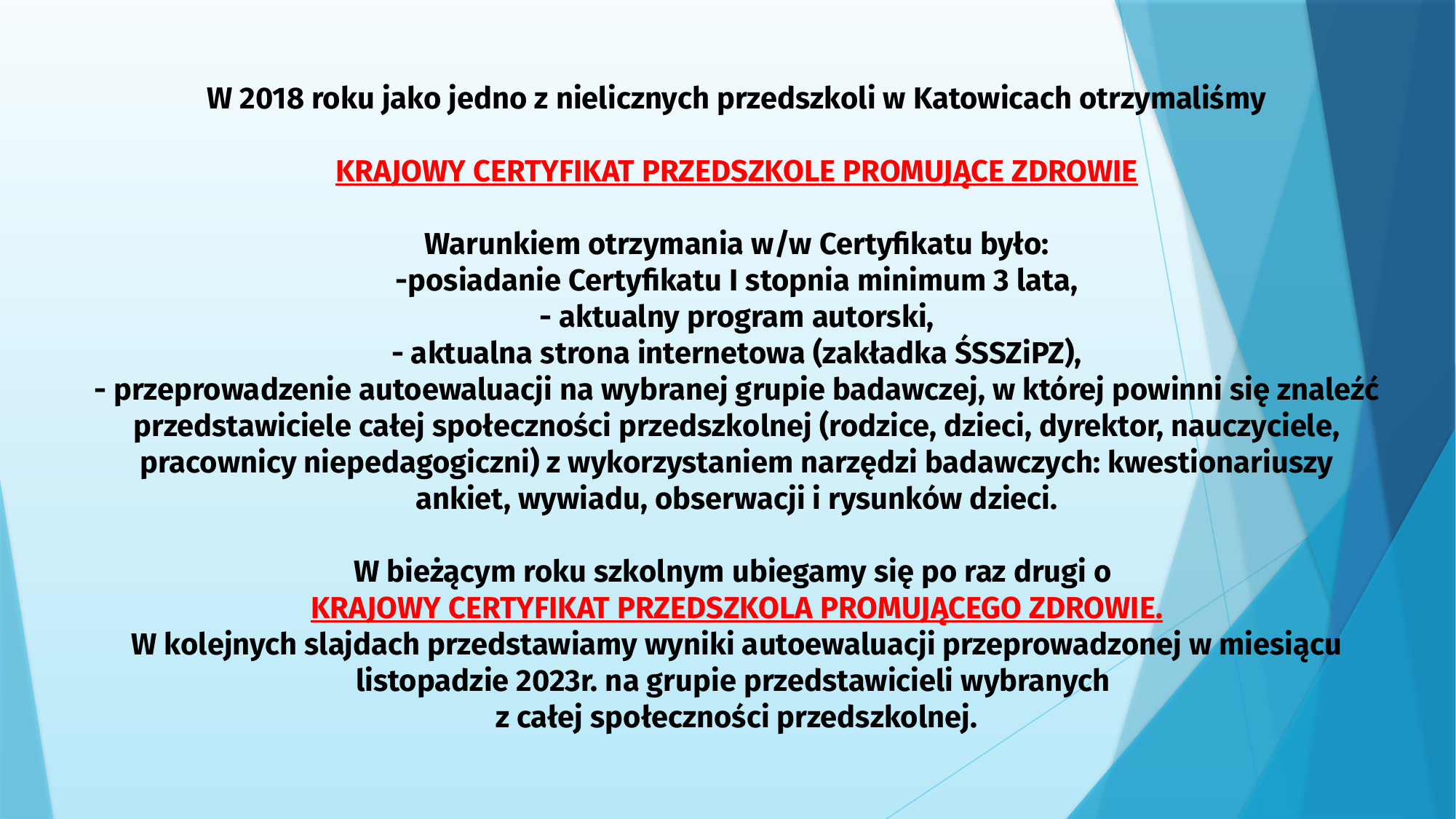

# W 2018 roku jako jedno z nielicznych przedszkoli w Katowicach otrzymaliśmy KRAJOWY CERTYFIKAT PRZEDSZKOLE PROMUJĄCE ZDROWIE Warunkiem otrzymania w/w Certyfikatu było: -posiadanie Certyfikatu I stopnia minimum 3 lata, - aktualny program autorski, - aktualna strona internetowa (zakładka ŚSSZiPZ), - przeprowadzenie autoewaluacji na wybranej grupie badawczej, w której powinni się znaleźć przedstawiciele całej społeczności przedszkolnej (rodzice, dzieci, dyrektor, nauczyciele, pracownicy niepedagogiczni) z wykorzystaniem narzędzi badawczych: kwestionariuszy ankiet, wywiadu, obserwacji i rysunków dzieci. W bieżącym roku szkolnym ubiegamy się po raz drugi o KRAJOWY CERTYFIKAT PRZEDSZKOLA PROMUJĄCEGO ZDROWIE. W kolejnych slajdach przedstawiamy wyniki autoewaluacji przeprowadzonej w miesiącu listopadzie 2023r. na grupie przedstawicieli wybranych z całej społeczności przedszkolnej.